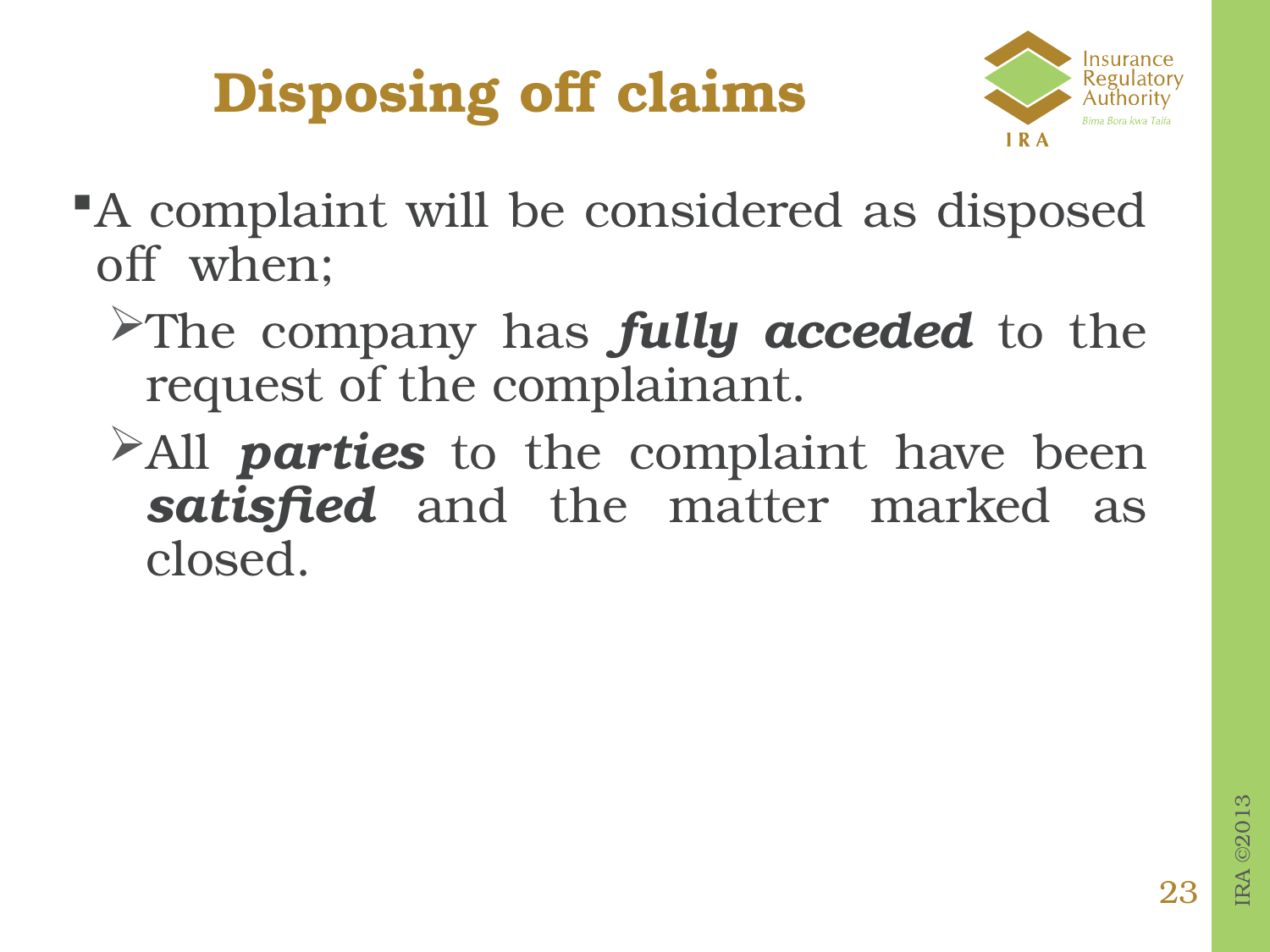

# Disposing off claims
A complaint will be considered as disposed off  when;
The company has fully acceded to the request of the complainant.
All parties to the complaint have been satisfied and the matter marked as closed.